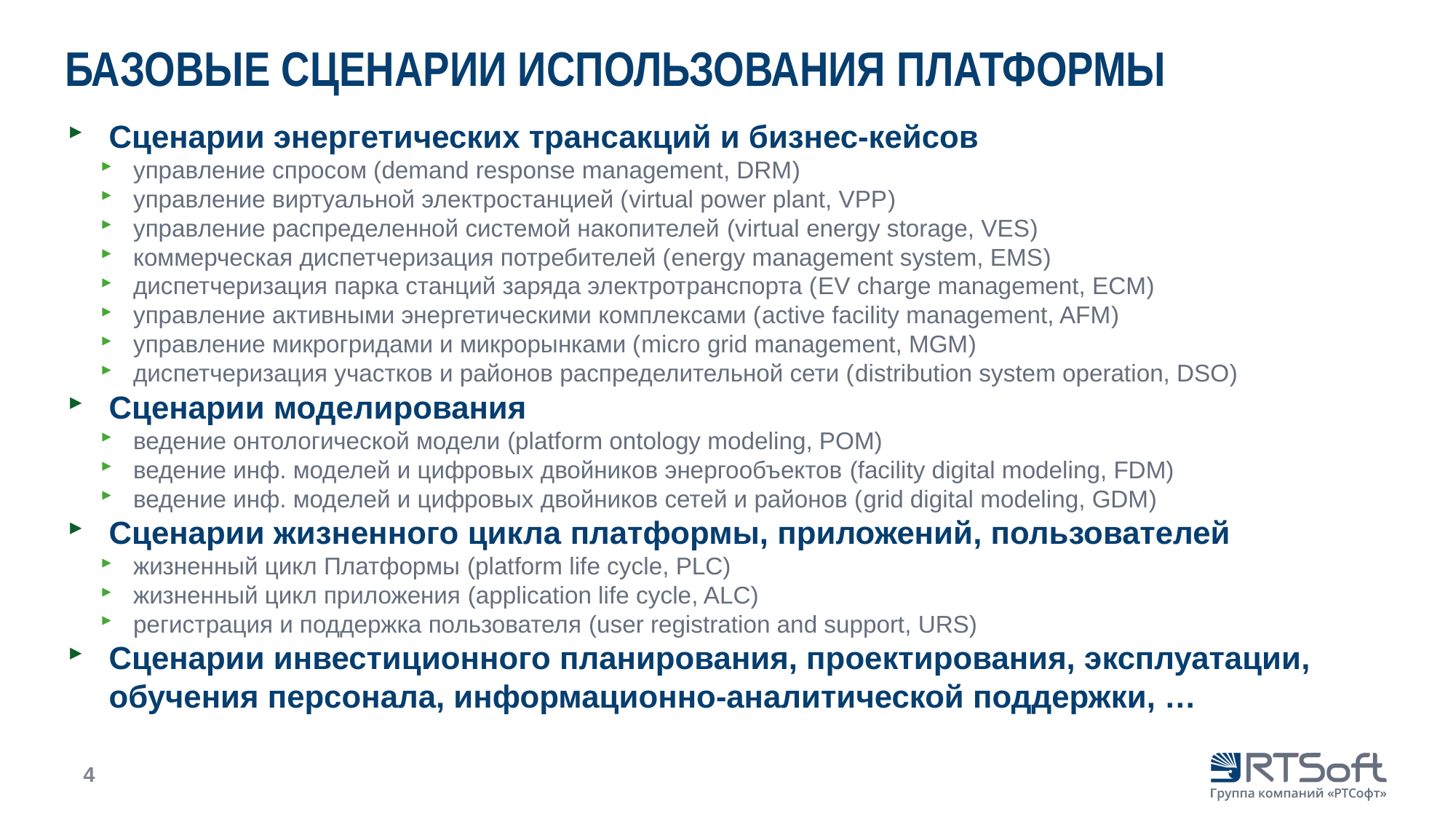

# БАЗОВЫЕ СЦЕНАРИИ ИСПОЛЬЗОВАНИЯ ПЛАТФОРМЫ
Сценарии энергетических трансакций и бизнес-кейсов
управление спросом (demand response management, DRM)
управление виртуальной электростанцией (virtual power plant, VPP)
управление распределенной системой накопителей (virtual energy storage, VES)
коммерческая диспетчеризация потребителей (energy management system, EMS)
диспетчеризация парка станций заряда электротранспорта (EV charge management, ECM)
управление активными энергетическими комплексами (active facility management, AFM)
управление микрогридами и микрорынками (micro grid management, MGM)
диспетчеризация участков и районов распределительной сети (distribution system operation, DSO)
Сценарии моделирования
ведение онтологической модели (platform ontology modeling, POM)
ведение инф. моделей и цифровых двойников энергообъектов (facility digital modeling, FDM)
ведение инф. моделей и цифровых двойников сетей и районов (grid digital modeling, GDM)
Сценарии жизненного цикла платформы, приложений, пользователей
жизненный цикл Платформы (platform life cycle, PLC)
жизненный цикл приложения (application life cycle, ALC)
регистрация и поддержка пользователя (user registration and support, URS)
Сценарии инвестиционного планирования, проектирования, эксплуатации, обучения персонала, информационно-аналитической поддержки, …

4